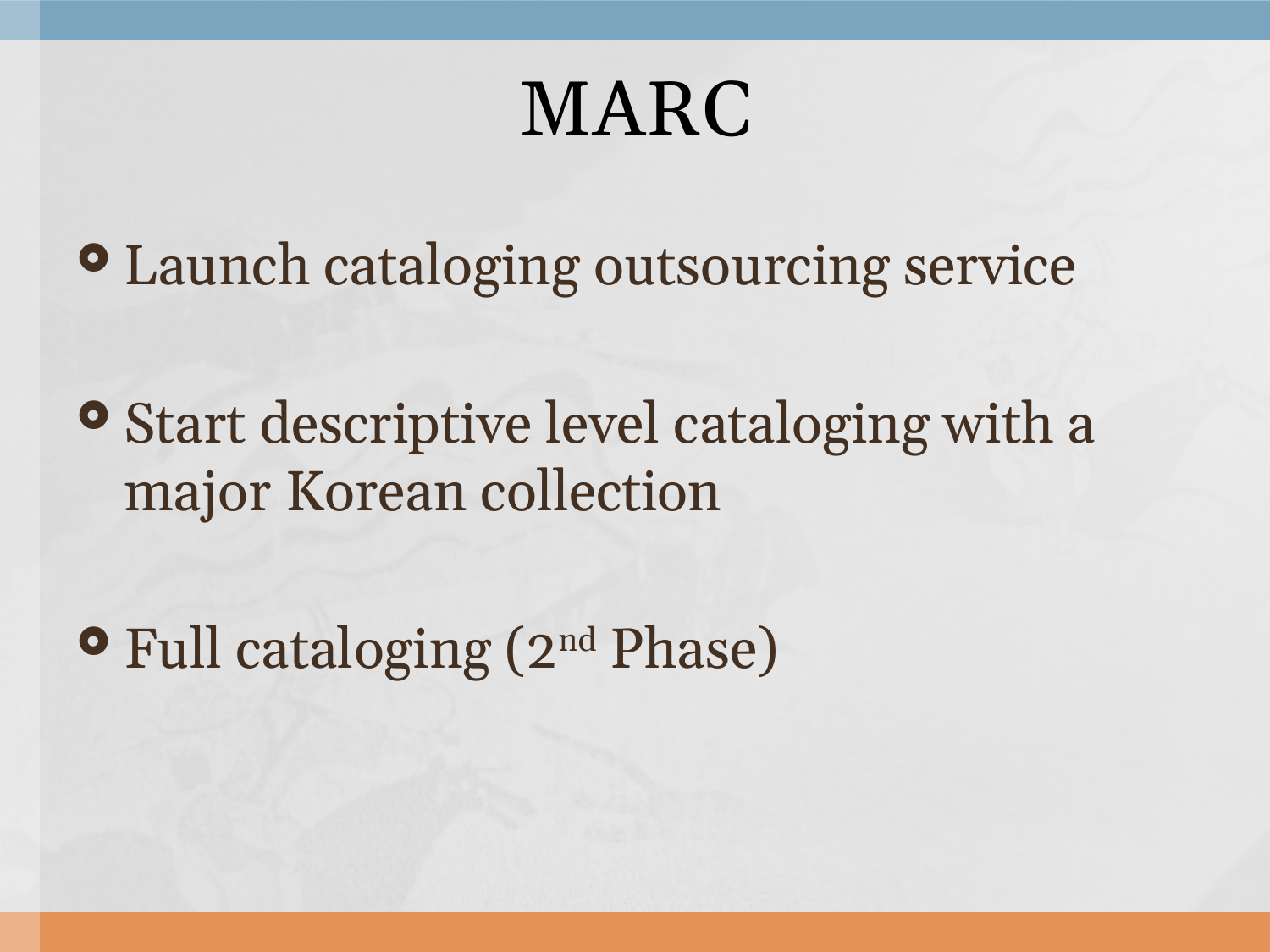

# MARC
Launch cataloging outsourcing service

Start descriptive level cataloging with a major Korean collection

Full cataloging (2nd Phase)